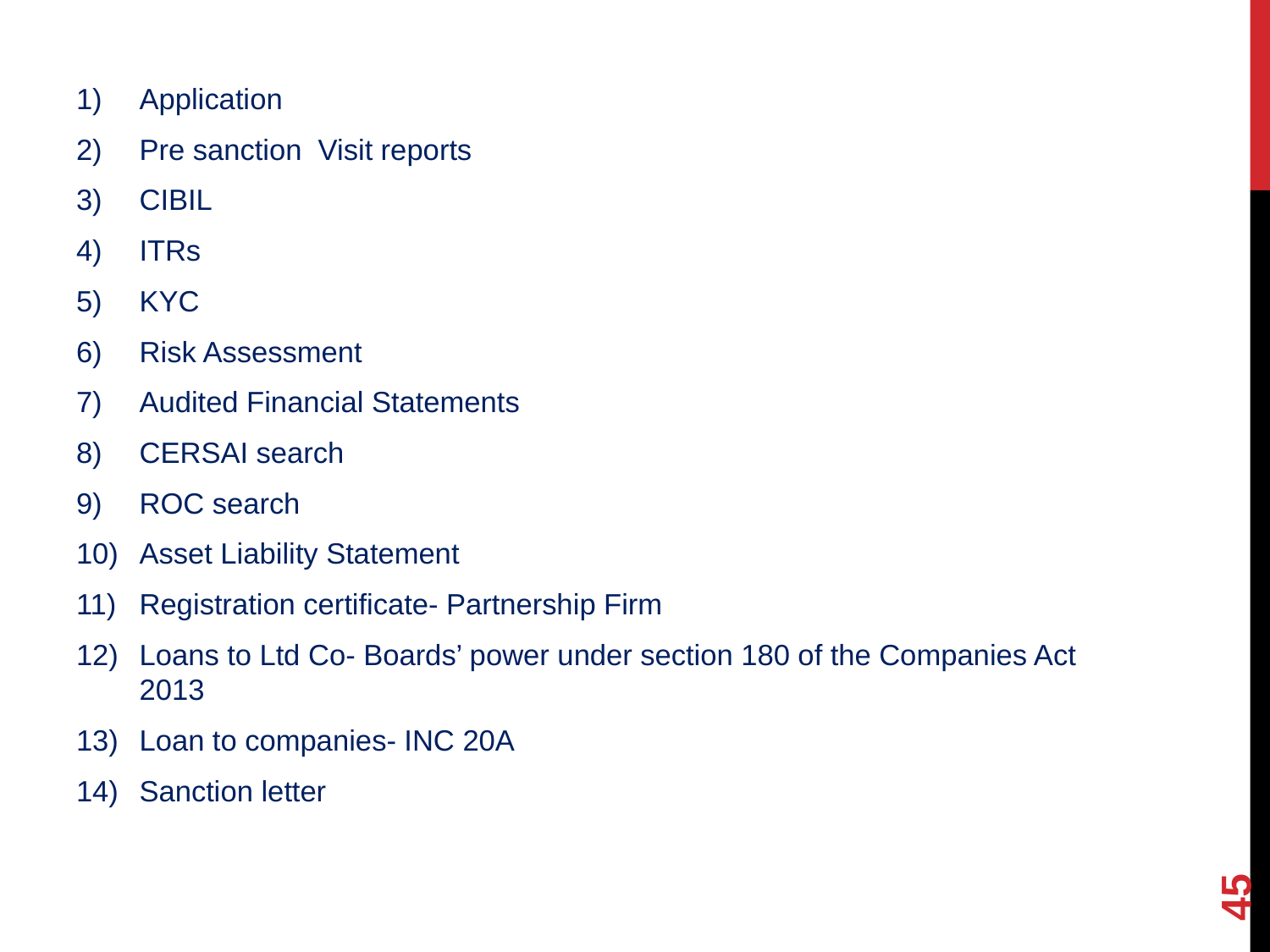

#
Application
Pre sanction  Visit reports
CIBIL
ITRs
KYC
Risk Assessment
Audited Financial Statements
CERSAI search
ROC search
Asset Liability Statement
Registration certificate- Partnership Firm
Loans to Ltd Co- Boards’ power under section 180 of the Companies Act 2013
Loan to companies- INC 20A
Sanction letter

45